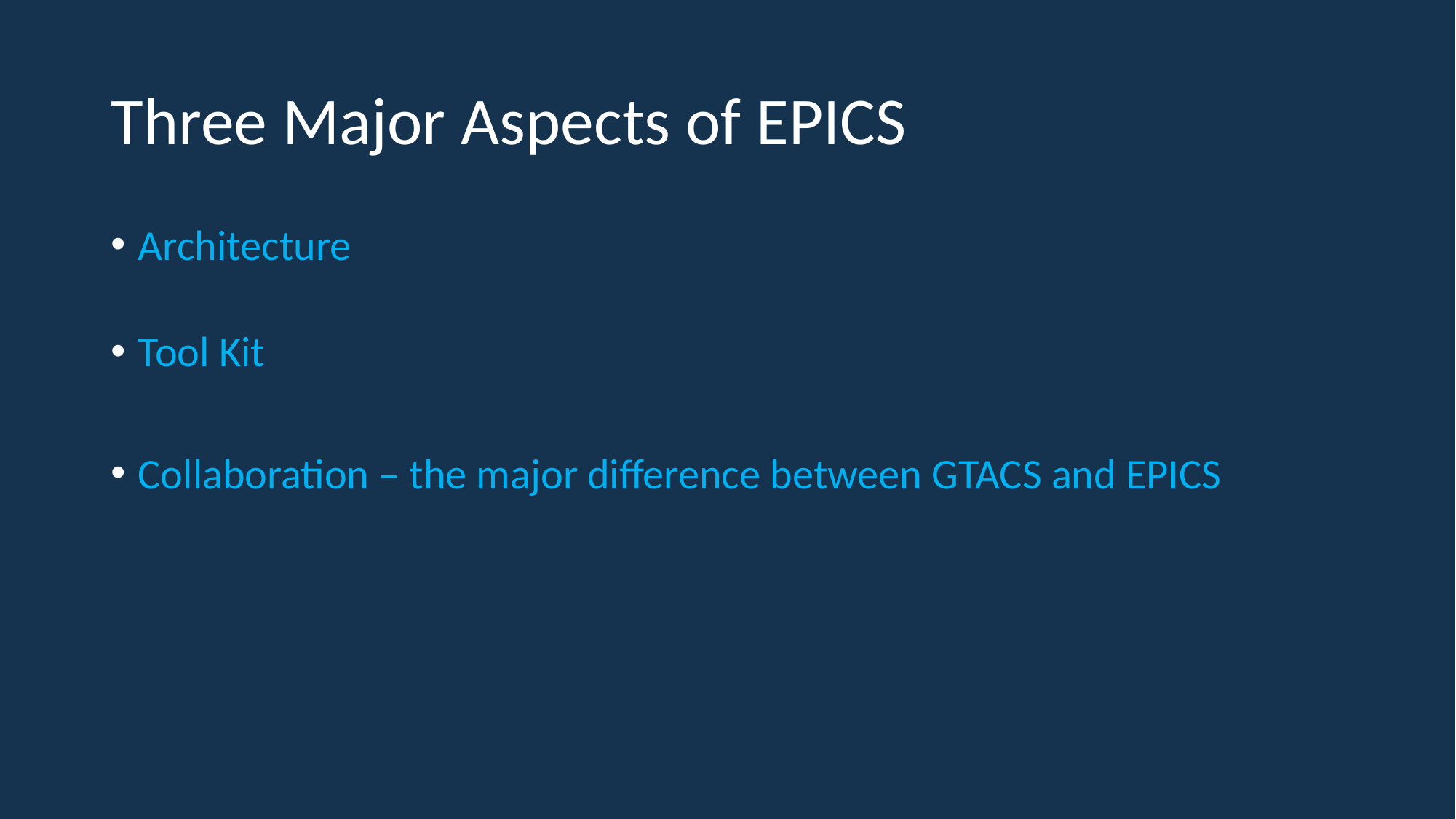

# Three Major Aspects of EPICS
Architecture

Tool Kit

Collaboration – the major difference between GTACS and EPICS